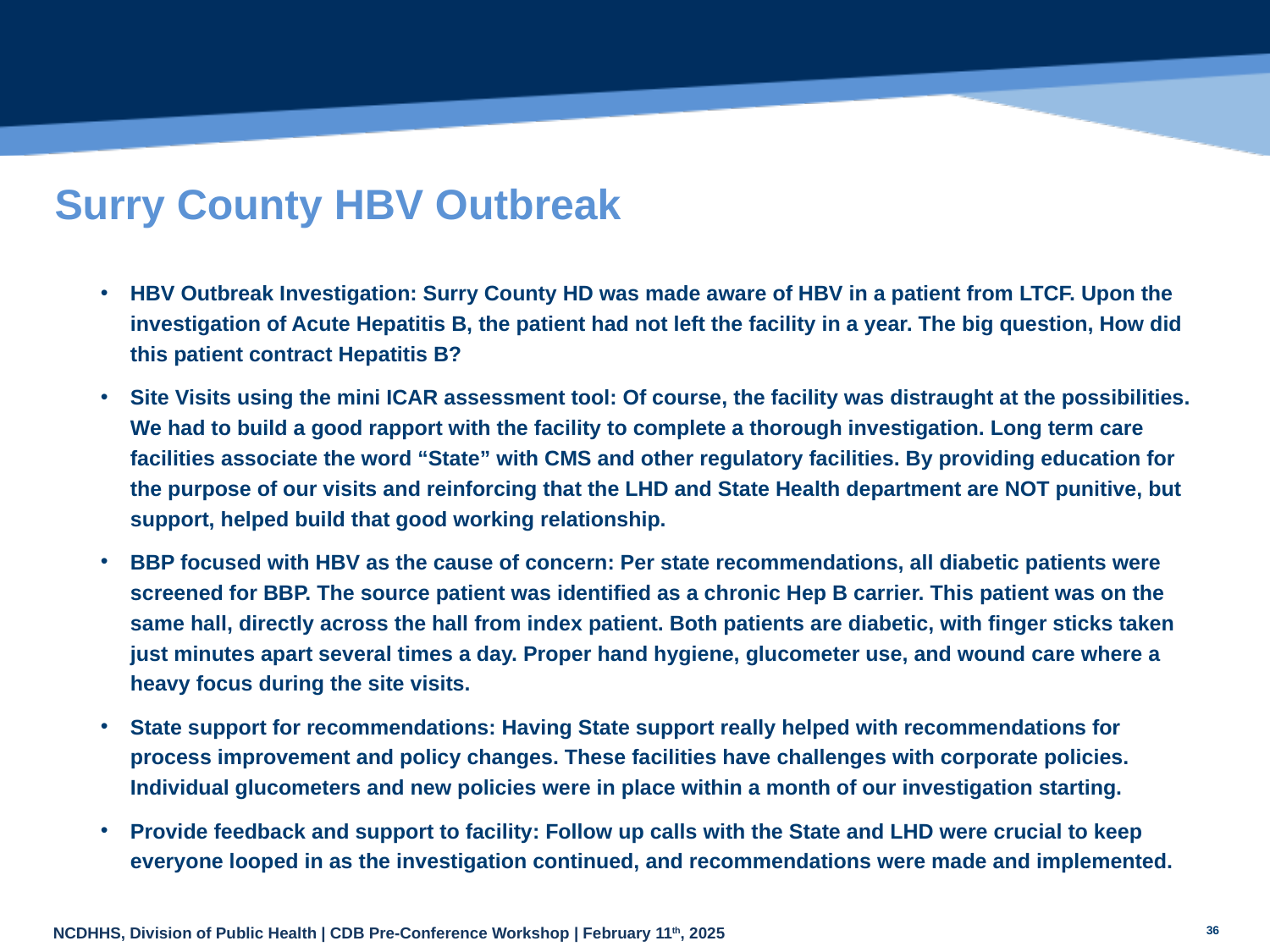

# Surry County HBV Outbreak
HBV Outbreak Investigation: Surry County HD was made aware of HBV in a patient from LTCF. Upon the investigation of Acute Hepatitis B, the patient had not left the facility in a year. The big question, How did this patient contract Hepatitis B?
Site Visits using the mini ICAR assessment tool: Of course, the facility was distraught at the possibilities. We had to build a good rapport with the facility to complete a thorough investigation. Long term care facilities associate the word “State” with CMS and other regulatory facilities. By providing education for the purpose of our visits and reinforcing that the LHD and State Health department are NOT punitive, but support, helped build that good working relationship.
BBP focused with HBV as the cause of concern: Per state recommendations, all diabetic patients were screened for BBP. The source patient was identified as a chronic Hep B carrier. This patient was on the same hall, directly across the hall from index patient. Both patients are diabetic, with finger sticks taken just minutes apart several times a day. Proper hand hygiene, glucometer use, and wound care where a heavy focus during the site visits.
State support for recommendations: Having State support really helped with recommendations for process improvement and policy changes. These facilities have challenges with corporate policies. Individual glucometers and new policies were in place within a month of our investigation starting.
Provide feedback and support to facility: Follow up calls with the State and LHD were crucial to keep everyone looped in as the investigation continued, and recommendations were made and implemented.

36